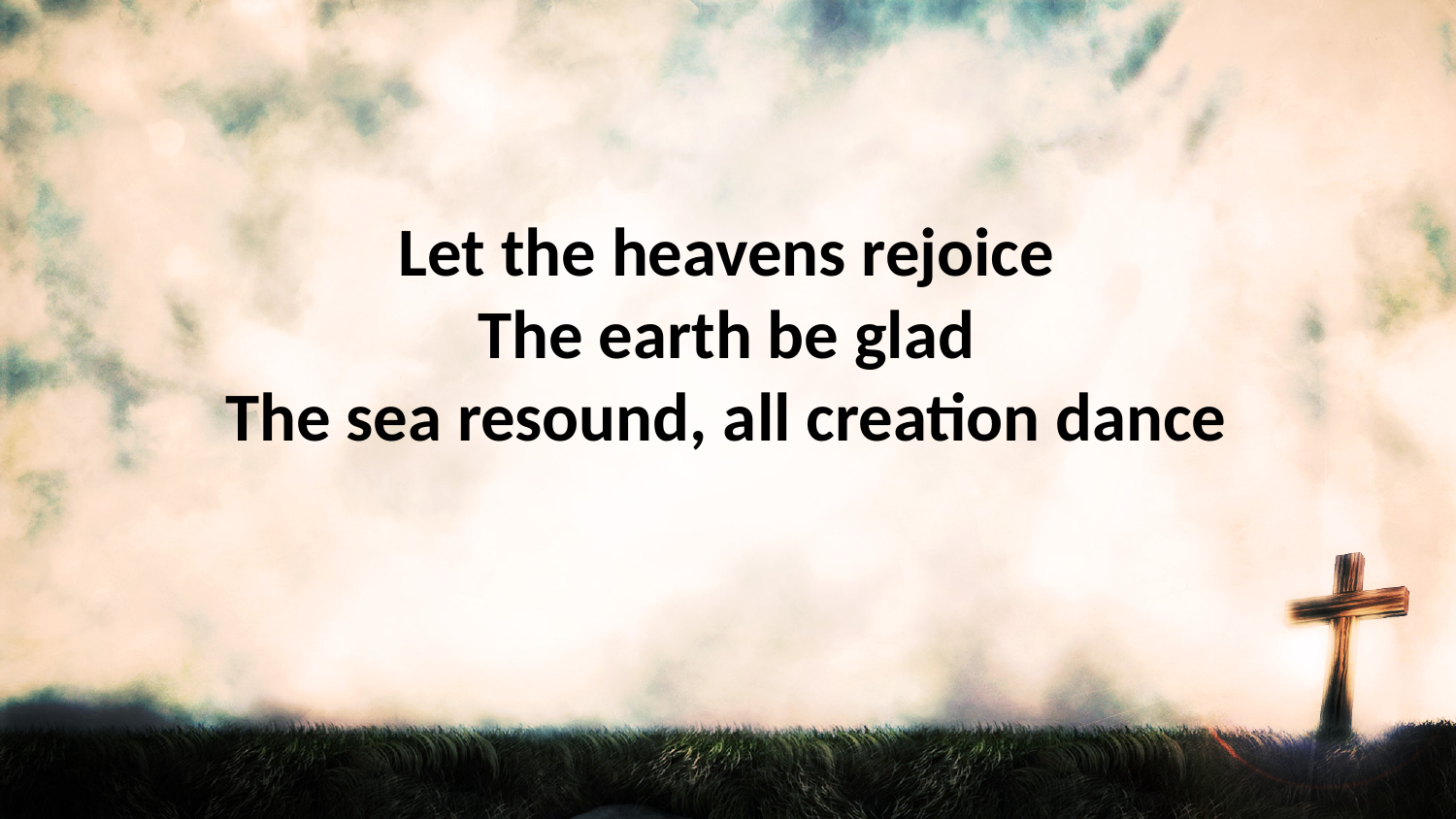

Let the heavens rejoice
The earth be glad
The sea resound, all creation dance